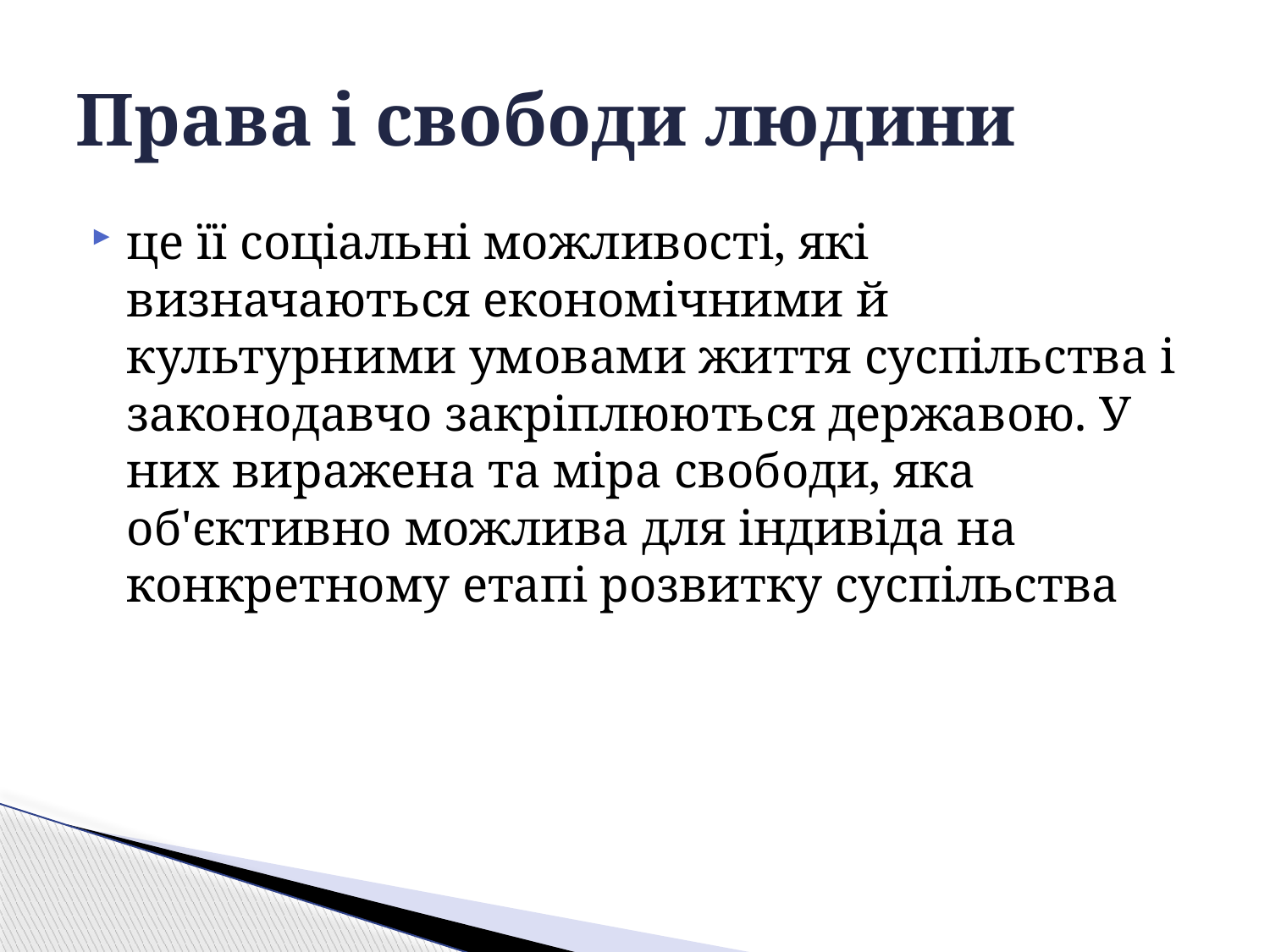

# Права і свободи людини
це її соціальні можливості, які визначаються економічними й культурними умовами життя суспільства і законодавчо закріплюються державою. У них виражена та міра свободи, яка об'єктивно можлива для індивіда на конкретному етапі розвитку суспільства